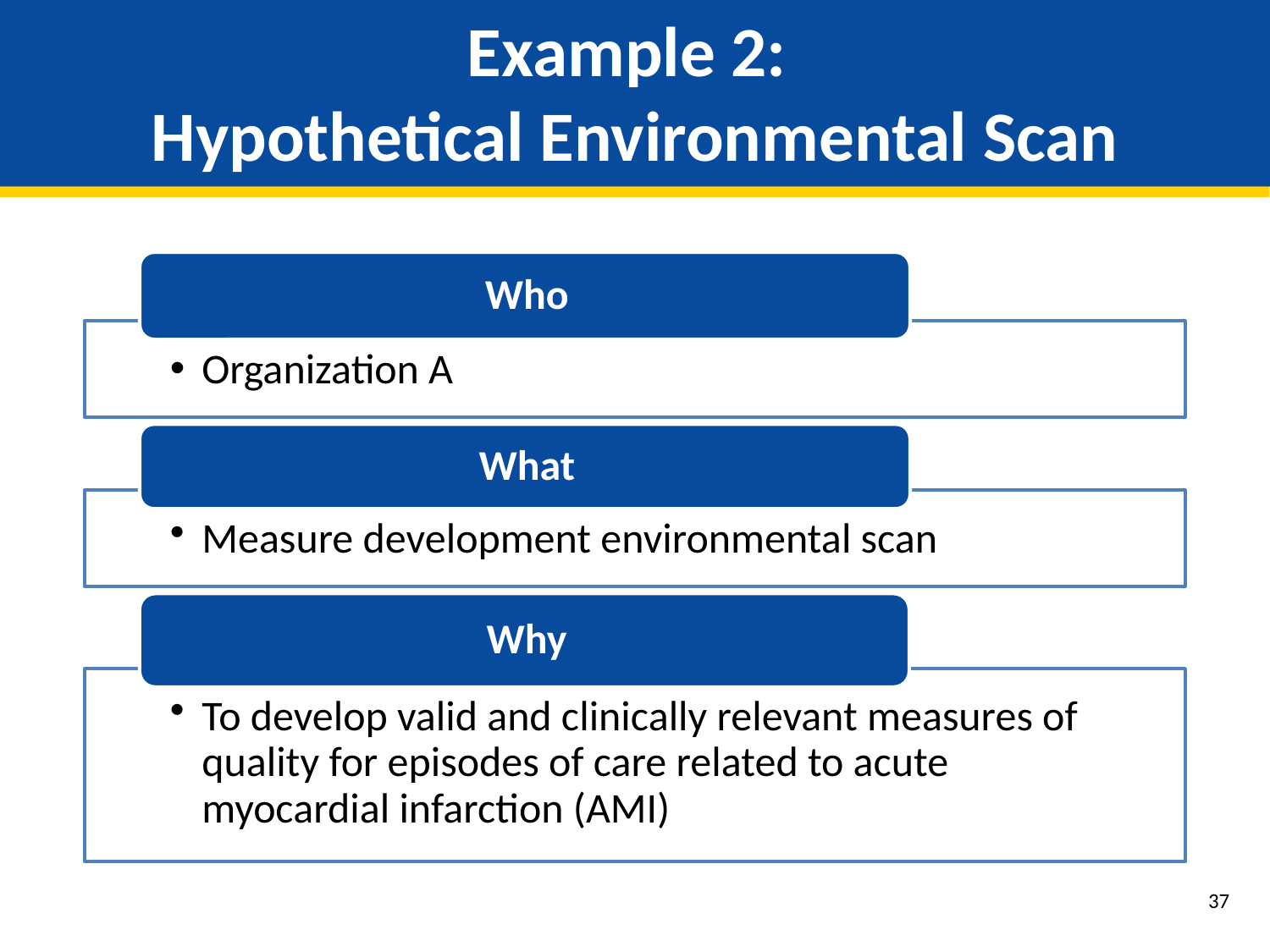

# Example 2: Hypothetical Environmental Scan
Organization A
Who
Measure development environmental scan
What
To develop valid and clinically relevant measures of quality for episodes of care related to acute myocardial infarction (AMI)
Why